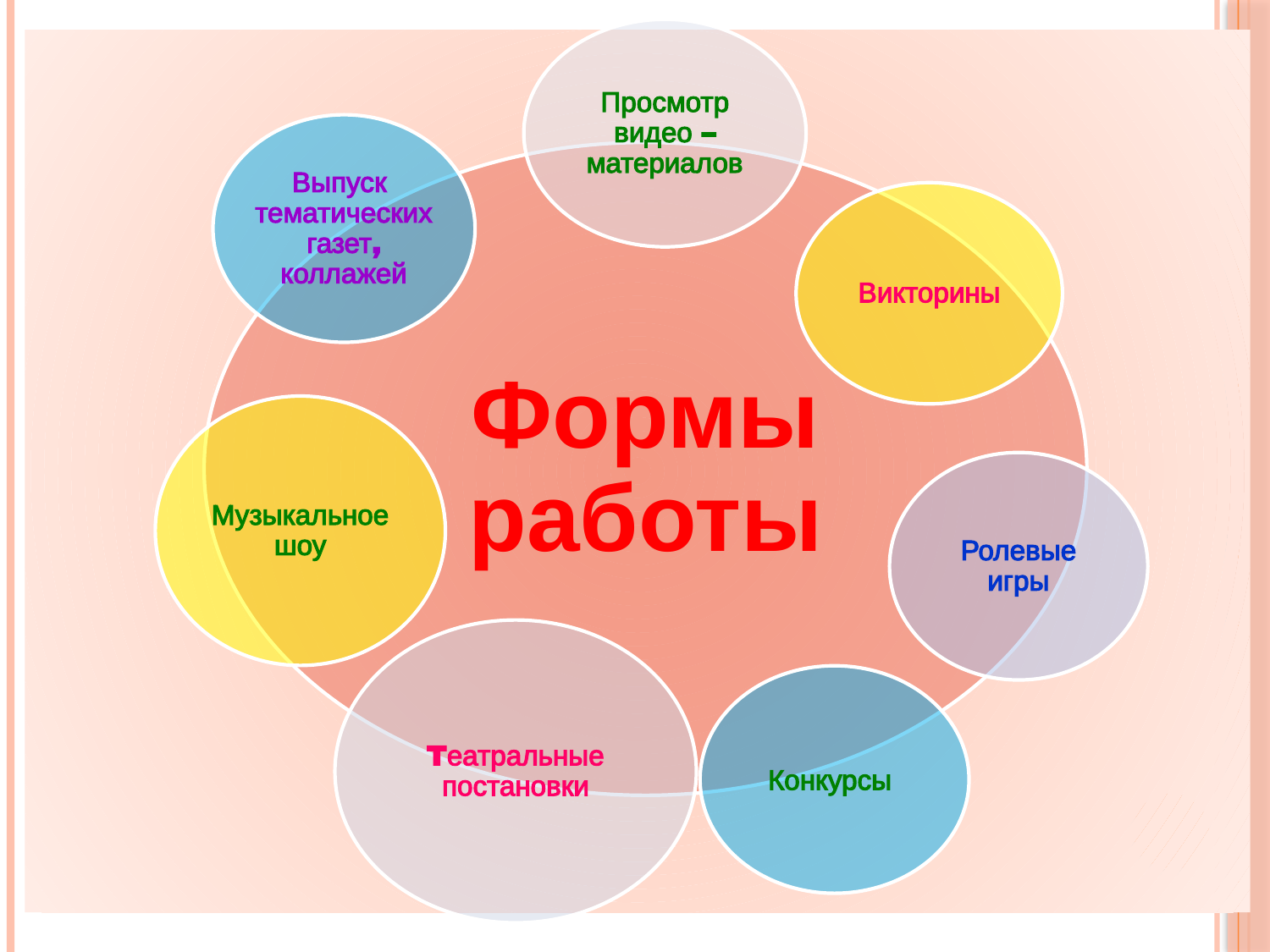

Формы работы
Просмотр видео – материалов
Викторины
Ролевые игры
Конкурсы
Tеатральные постановки
Музыкальное шоу
Выпуск  тематических газет, коллажей